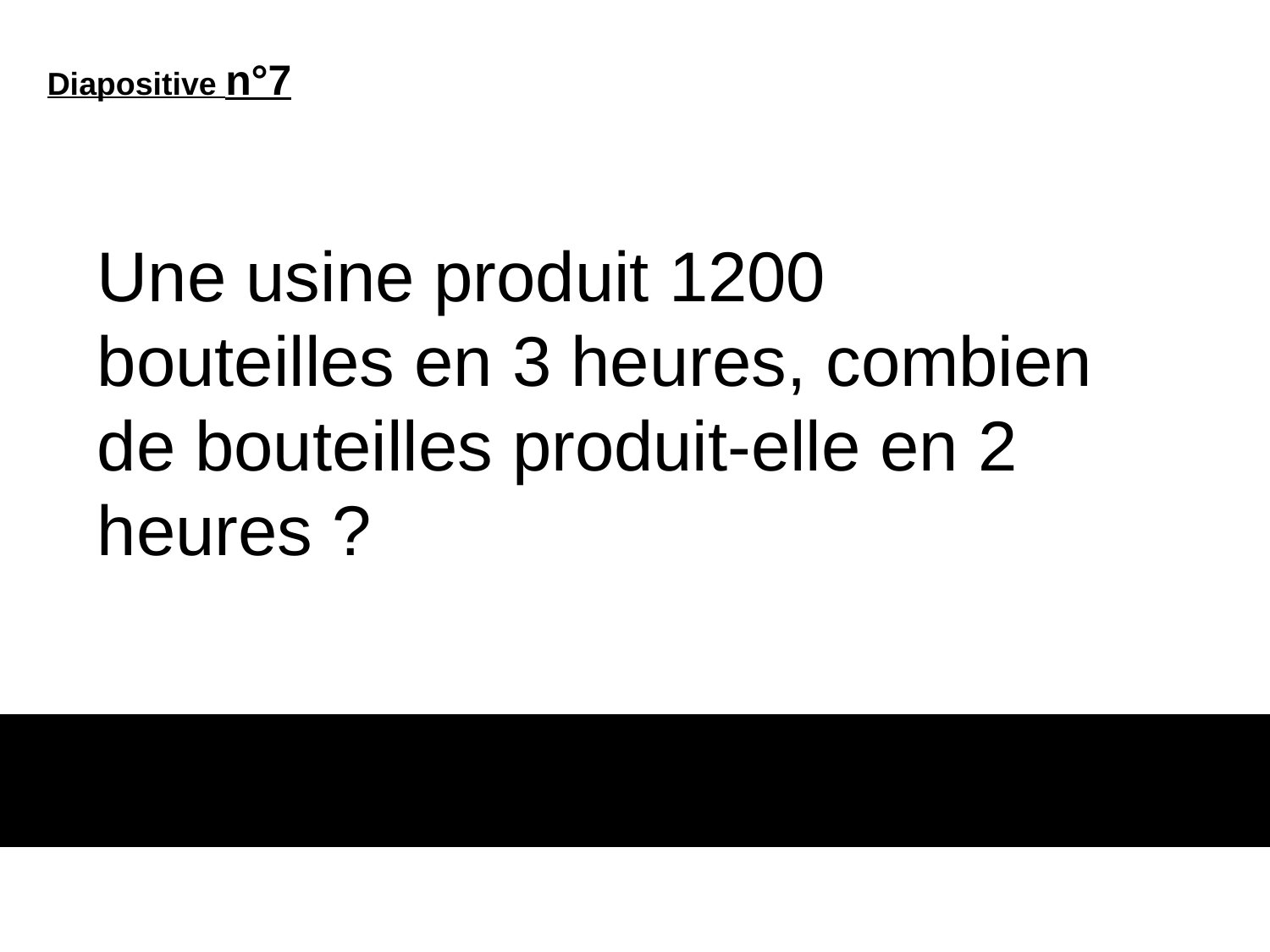

Diapositive n°7
Une usine produit 1200 bouteilles en 3 heures, combien de bouteilles produit-elle en 2 heures ?